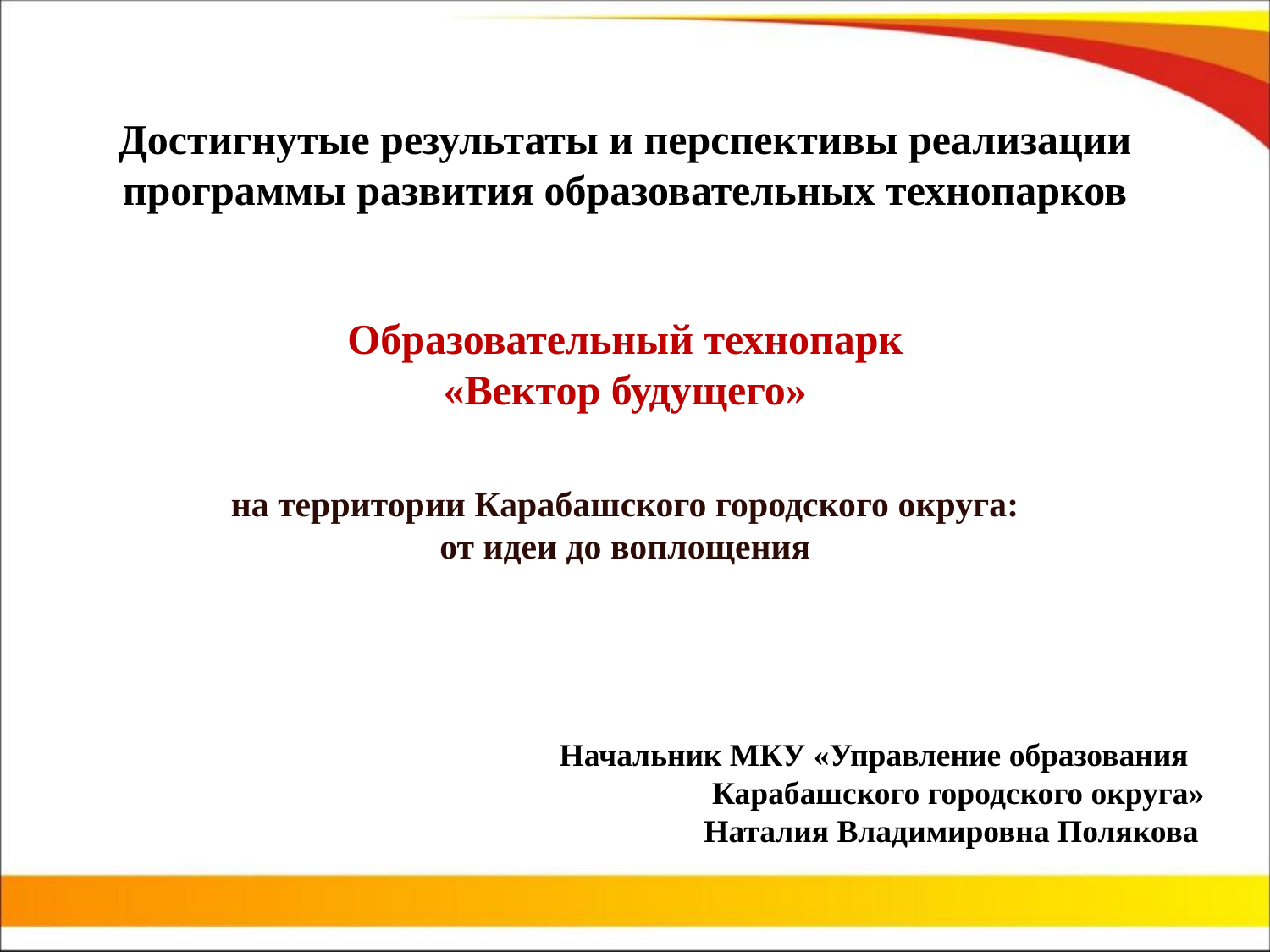

Достигнутые результаты и перспективы реализации программы развития образовательных технопарков
Образовательный технопарк
«Вектор будущего»

на территории Карабашского городского округа:
от идеи до воплощения
Начальник МКУ «Управление образования
                   Карабашского городского округа»
                  Наталия Владимировна Полякова